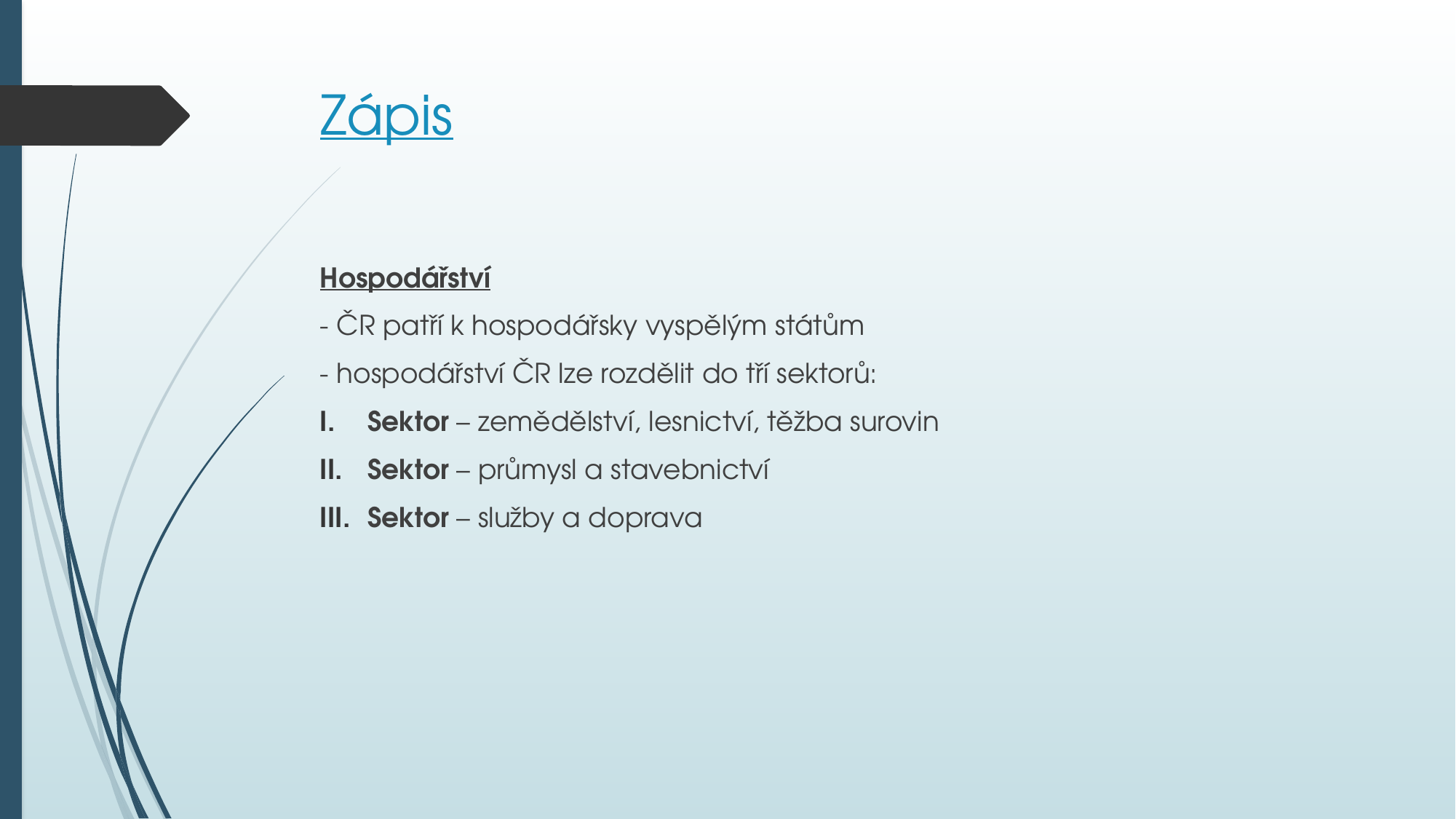

# Zápis
Hospodářství
- ČR patří k hospodářsky vyspělým státům
- hospodářství ČR lze rozdělit do tří sektorů:
Sektor – zemědělství, lesnictví, těžba surovin
Sektor – průmysl a stavebnictví
Sektor – služby a doprava